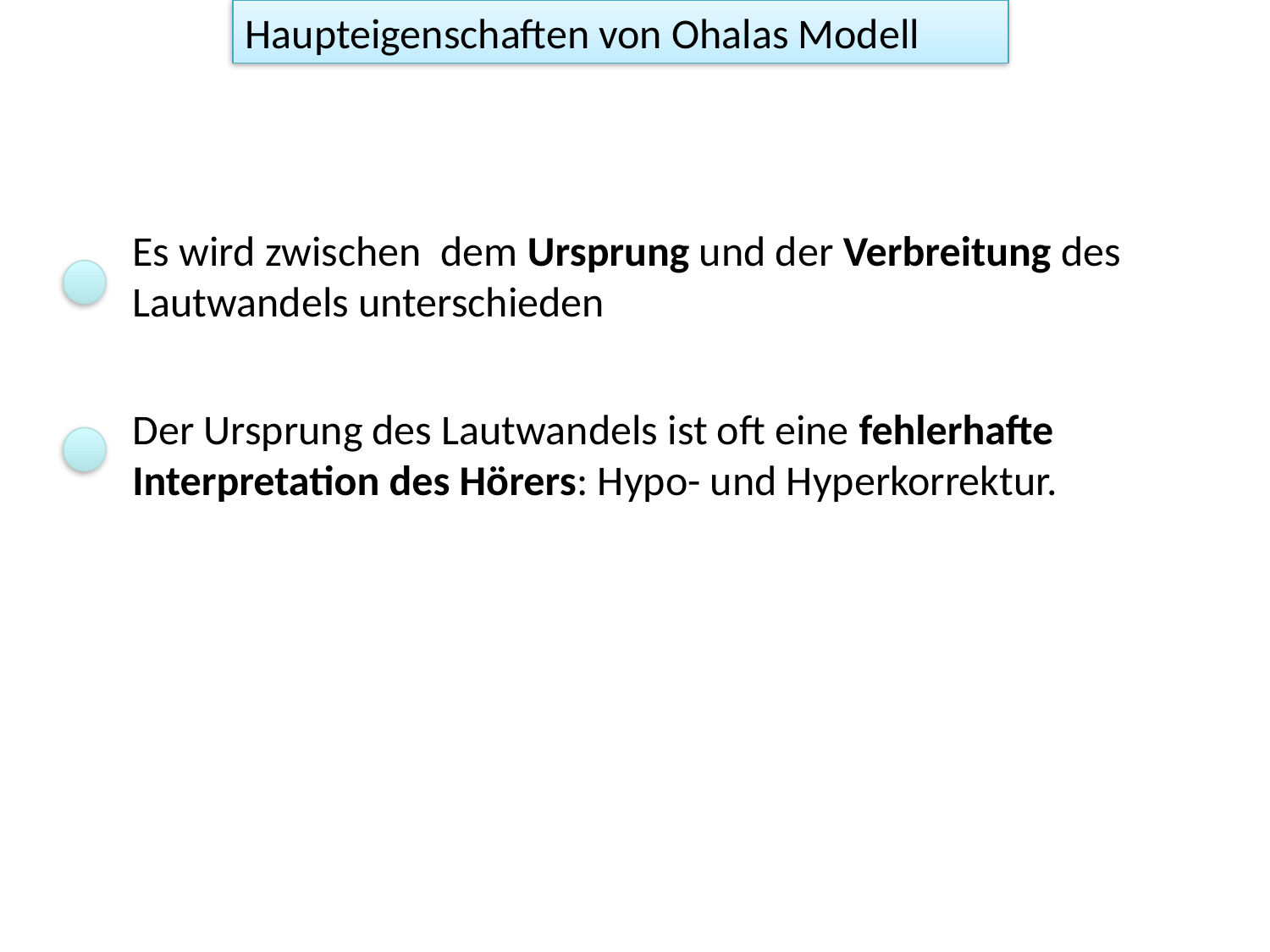

Haupteigenschaften von Ohalas Modell
Es wird zwischen  dem Ursprung und der Verbreitung des Lautwandels unterschieden

Der Ursprung des Lautwandels ist oft eine fehlerhafte Interpretation des Hörers: Hypo- und Hyperkorrektur.